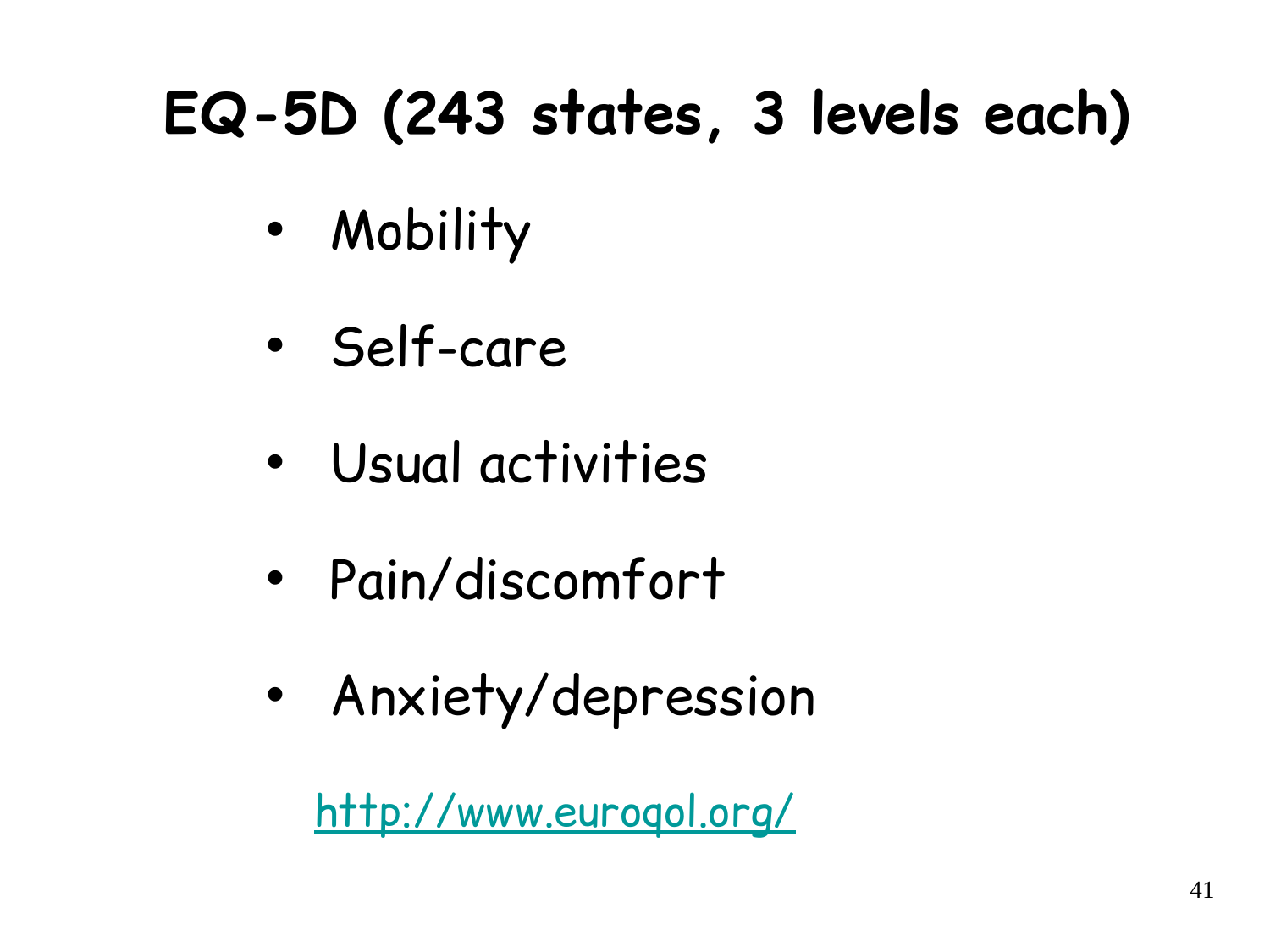

EQ-5D (243 states, 3 levels each)
Mobility
Self-care
Usual activities
Pain/discomfort
Anxiety/depression

http://www.euroqol.org/

41